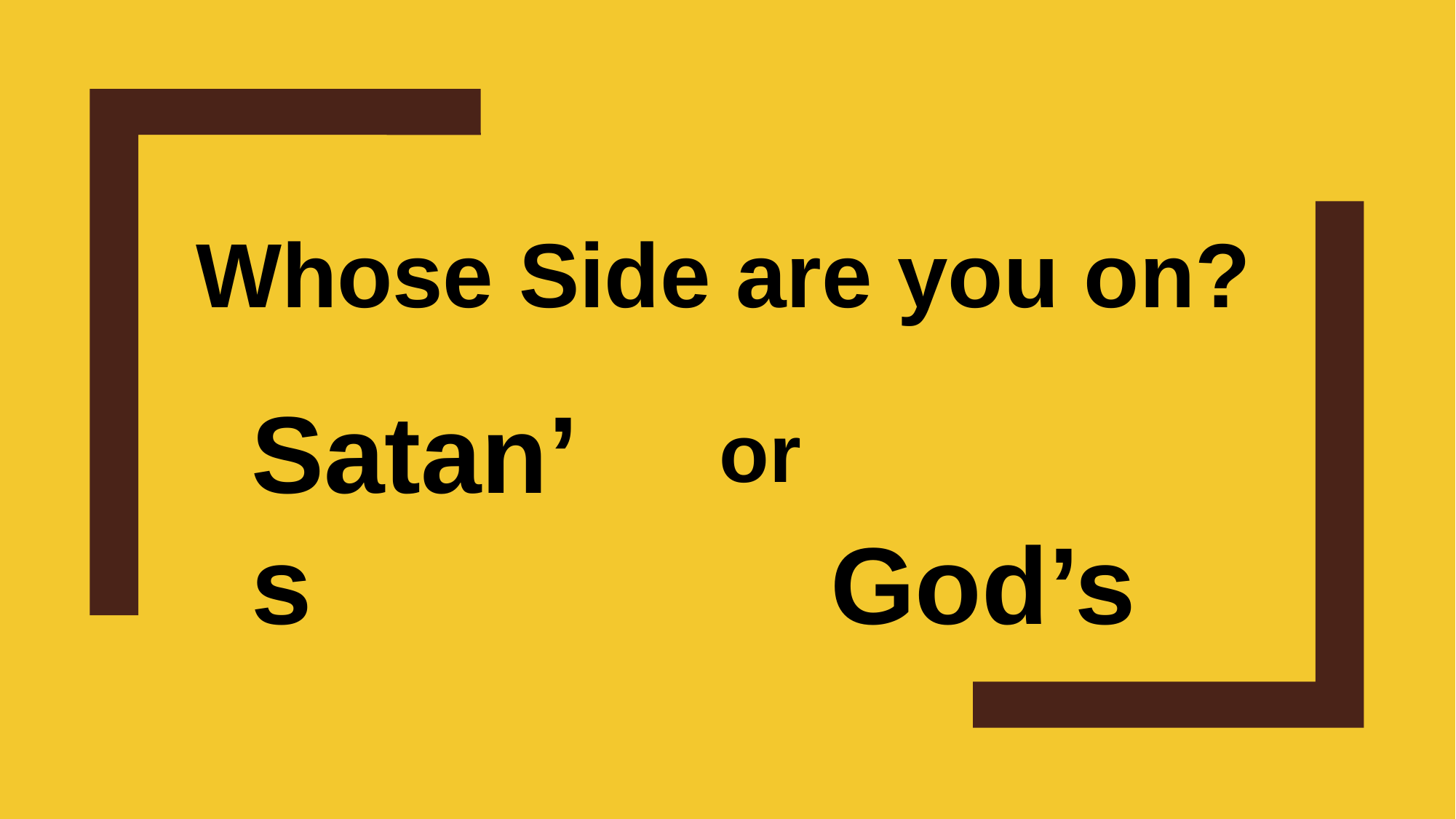

#
Whose Side are you on?

Satan’s
   God’s
or